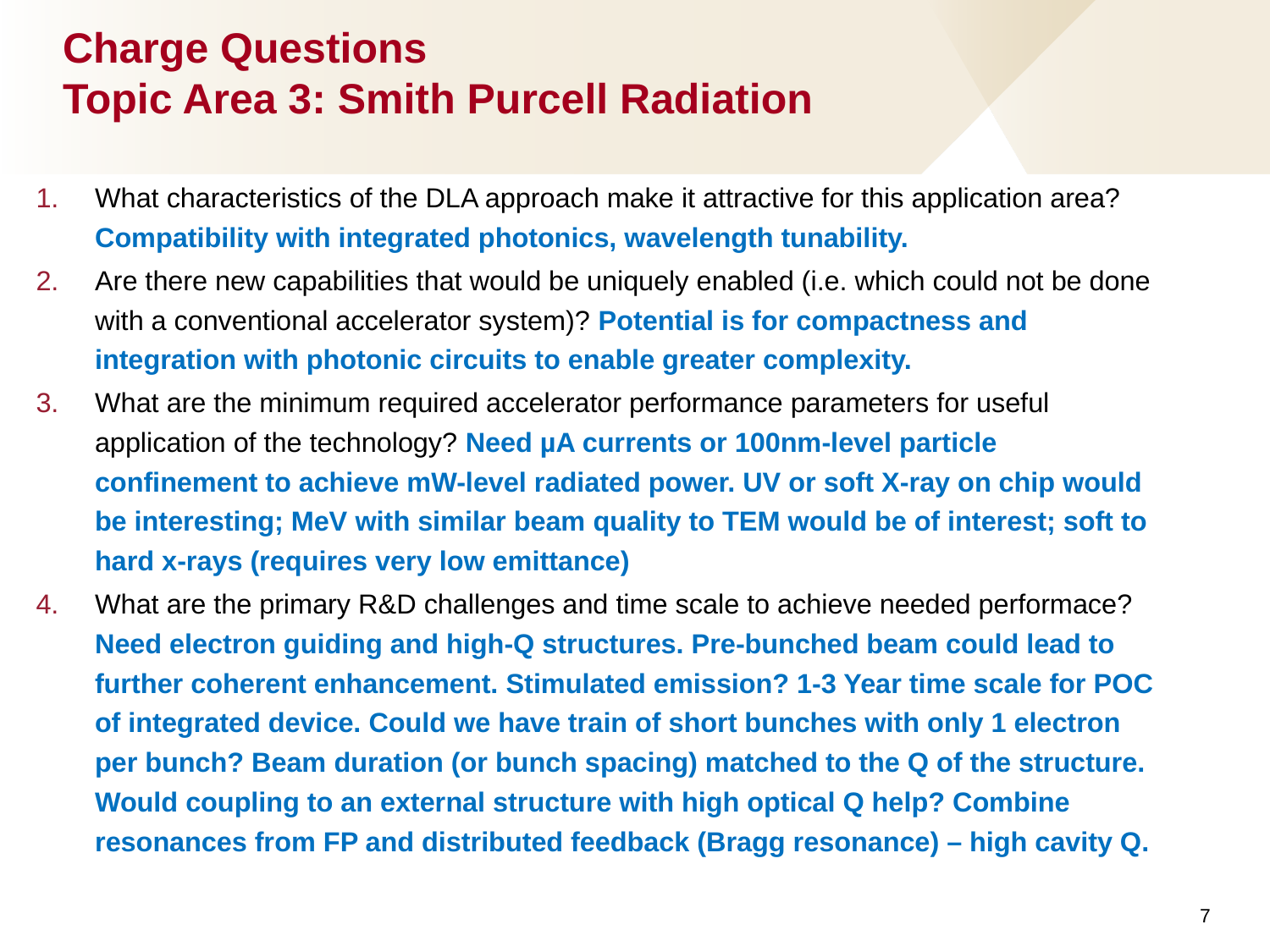

# Charge Questions Topic Area 3: Smith Purcell Radiation
What characteristics of the DLA approach make it attractive for this application area? Compatibility with integrated photonics, wavelength tunability.
Are there new capabilities that would be uniquely enabled (i.e. which could not be done with a conventional accelerator system)? Potential is for compactness and integration with photonic circuits to enable greater complexity.
What are the minimum required accelerator performance parameters for useful application of the technology? Need µA currents or 100nm-level particle confinement to achieve mW-level radiated power. UV or soft X-ray on chip would be interesting; MeV with similar beam quality to TEM would be of interest; soft to hard x-rays (requires very low emittance)
What are the primary R&D challenges and time scale to achieve needed performace? Need electron guiding and high-Q structures. Pre-bunched beam could lead to further coherent enhancement. Stimulated emission? 1-3 Year time scale for POC of integrated device. Could we have train of short bunches with only 1 electron per bunch? Beam duration (or bunch spacing) matched to the Q of the structure. Would coupling to an external structure with high optical Q help? Combine resonances from FP and distributed feedback (Bragg resonance) – high cavity Q.
7